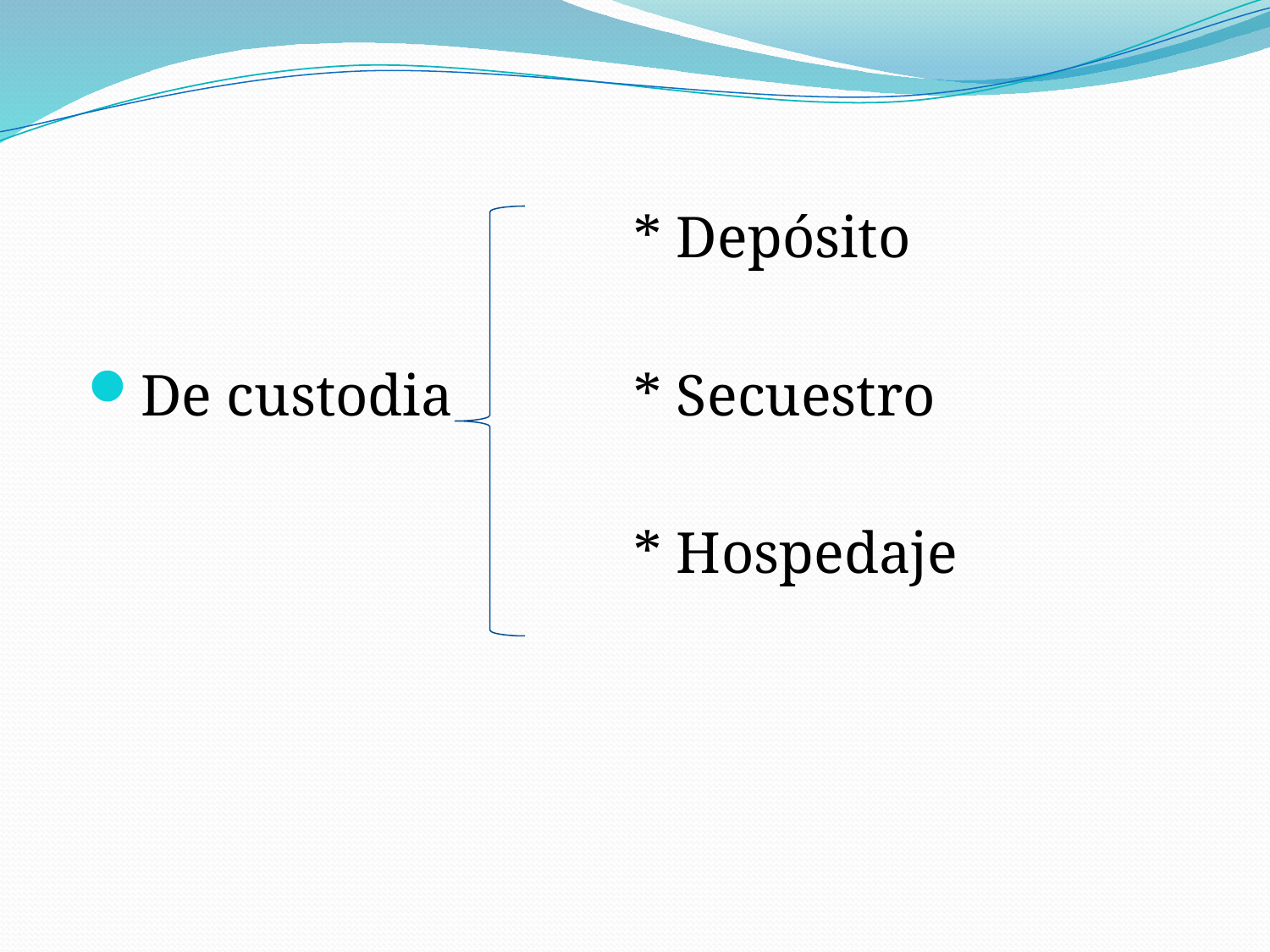

* Depósito

De custodia		* Secuestro

					* Hospedaje